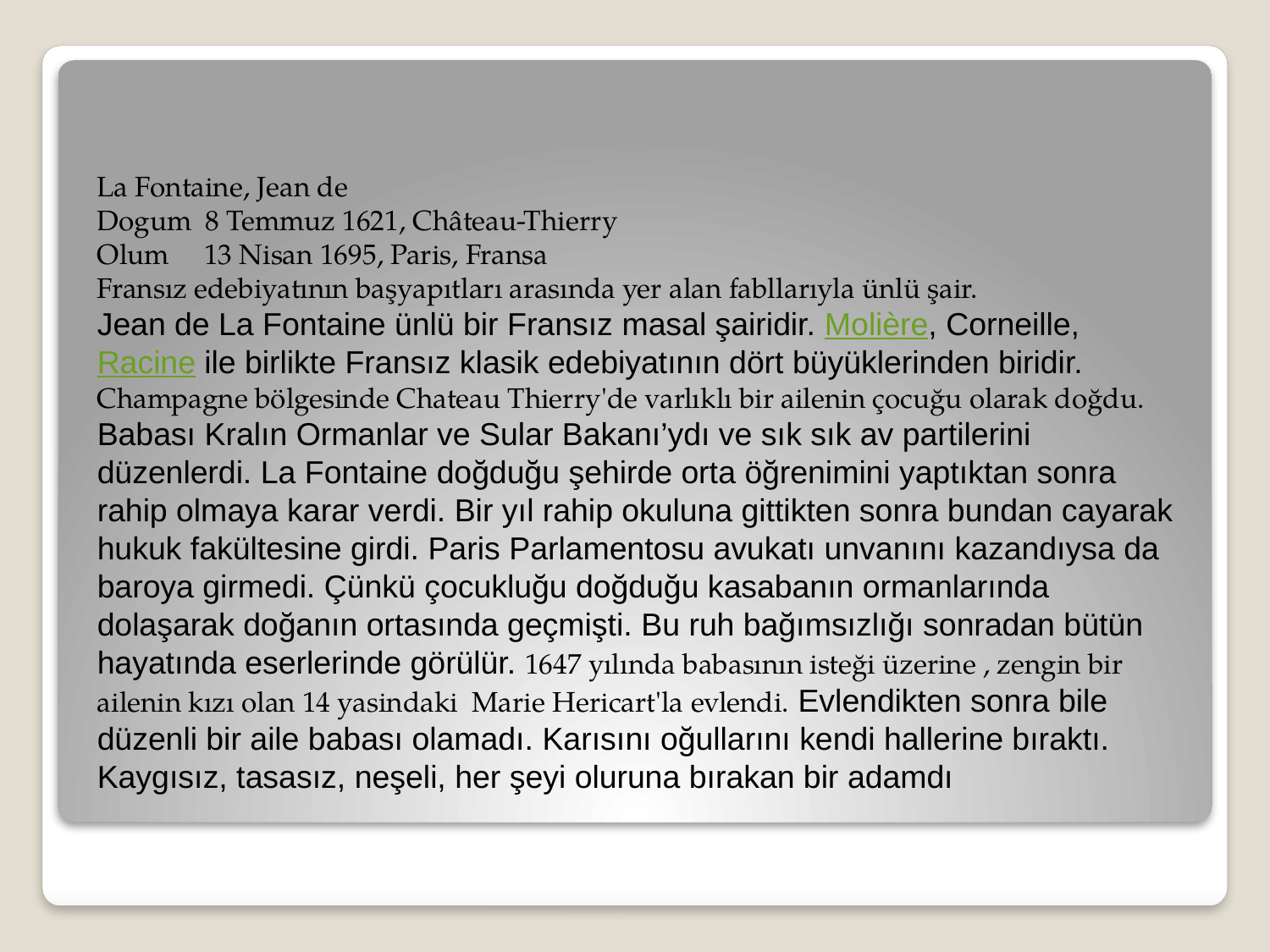

La Fontaine, Jean de
Dogum  8 Temmuz 1621, Château-Thierry
Olum     13 Nisan 1695, Paris, Fransa
Fransız edebiyatının başyapıtları arasında yer alan fabllarıyla ünlü şair.
Jean de La Fontaine ünlü bir Fransız masal şairidir. Molière, Corneille, Racine ile birlikte Fransız klasik edebiyatının dört büyüklerinden biridir.
Champagne bölgesinde Chateau Thierry'de varlıklı bir ailenin çocuğu olarak doğdu. Babası Kralın Ormanlar ve Sular Bakanı’ydı ve sık sık av partilerini düzenlerdi. La Fontaine doğduğu şehirde orta öğrenimini yaptıktan sonra rahip olmaya karar verdi. Bir yıl rahip okuluna gittikten sonra bundan cayarak hukuk fakültesine girdi. Paris Parlamentosu avukatı unvanını kazandıysa da baroya girmedi. Çünkü çocukluğu doğduğu kasabanın ormanlarında dolaşarak doğanın ortasında geçmişti. Bu ruh bağımsızlığı sonradan bütün hayatında eserlerinde görülür. 1647 yılında babasının isteği üzerine , zengin bir ailenin kızı olan 14 yasindaki  Marie Hericart'la evlendi. Evlendikten sonra bile düzenli bir aile babası olamadı. Karısını oğullarını kendi hallerine bıraktı. Kaygısız, tasasız, neşeli, her şeyi oluruna bırakan bir adamdı